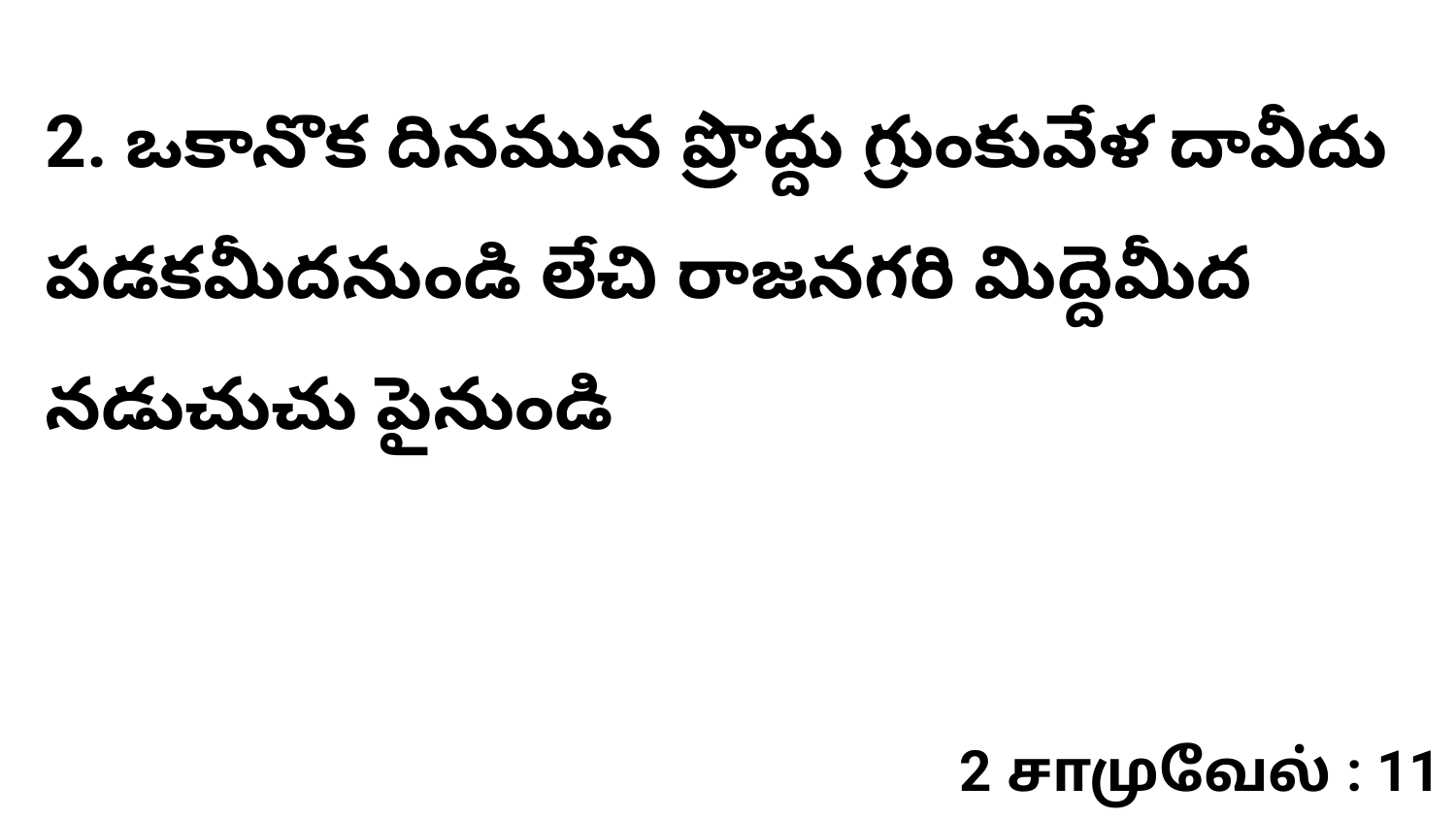

2. ఒకానొక దినమున ప్రొద్దు గ్రుంకువేళ దావీదు పడకమీదనుండి లేచి రాజనగరి మిద్దెమీద నడుచుచు పైనుండి
2 சாமுவேல் : 11